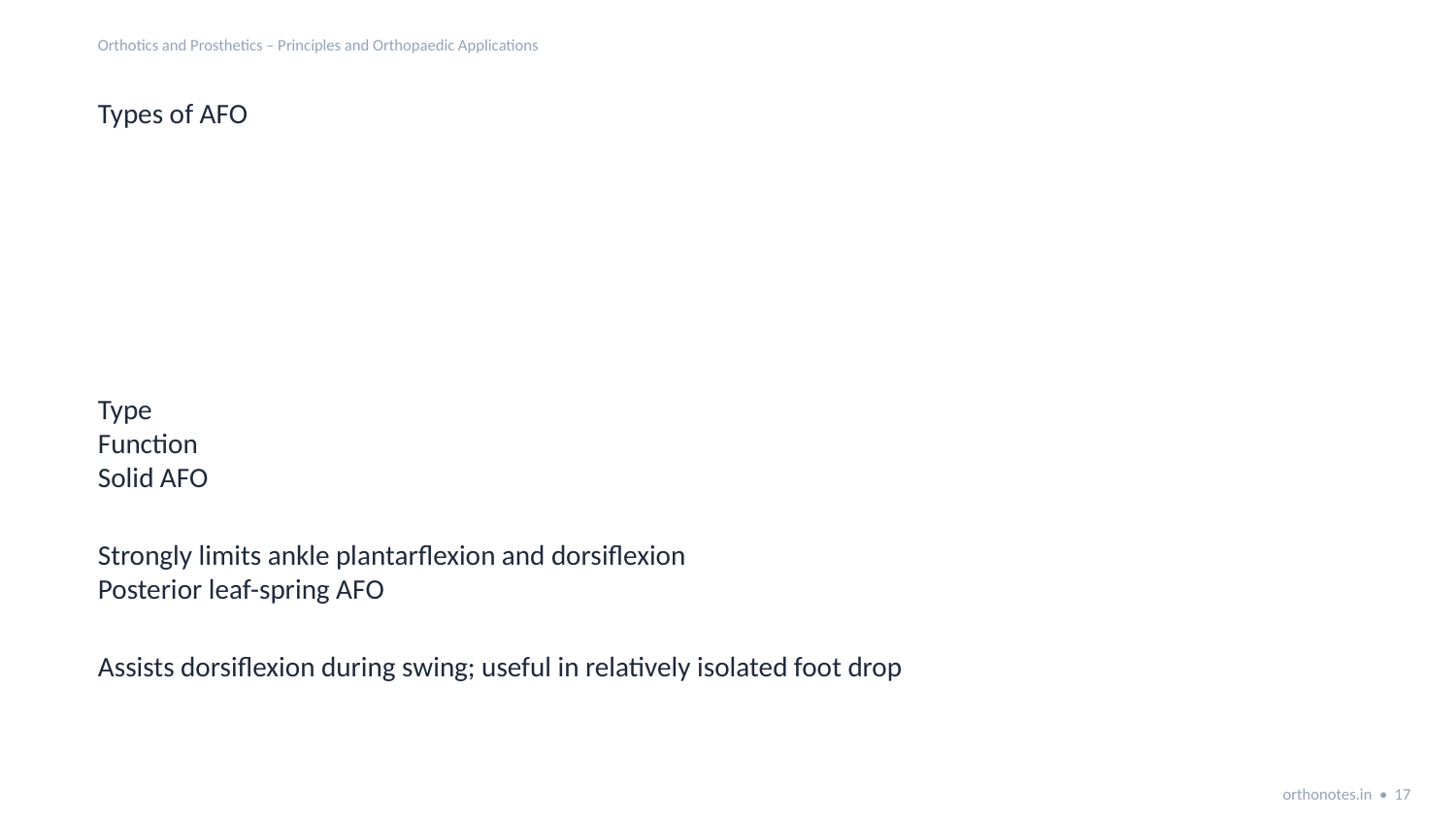

Orthotics and Prosthetics – Principles and Orthopaedic Applications
Types of AFO
Type
Function
Solid AFO
Strongly limits ankle plantarflexion and dorsiflexion
Posterior leaf-spring AFO
Assists dorsiflexion during swing; useful in relatively isolated foot drop
orthonotes.in  •  17